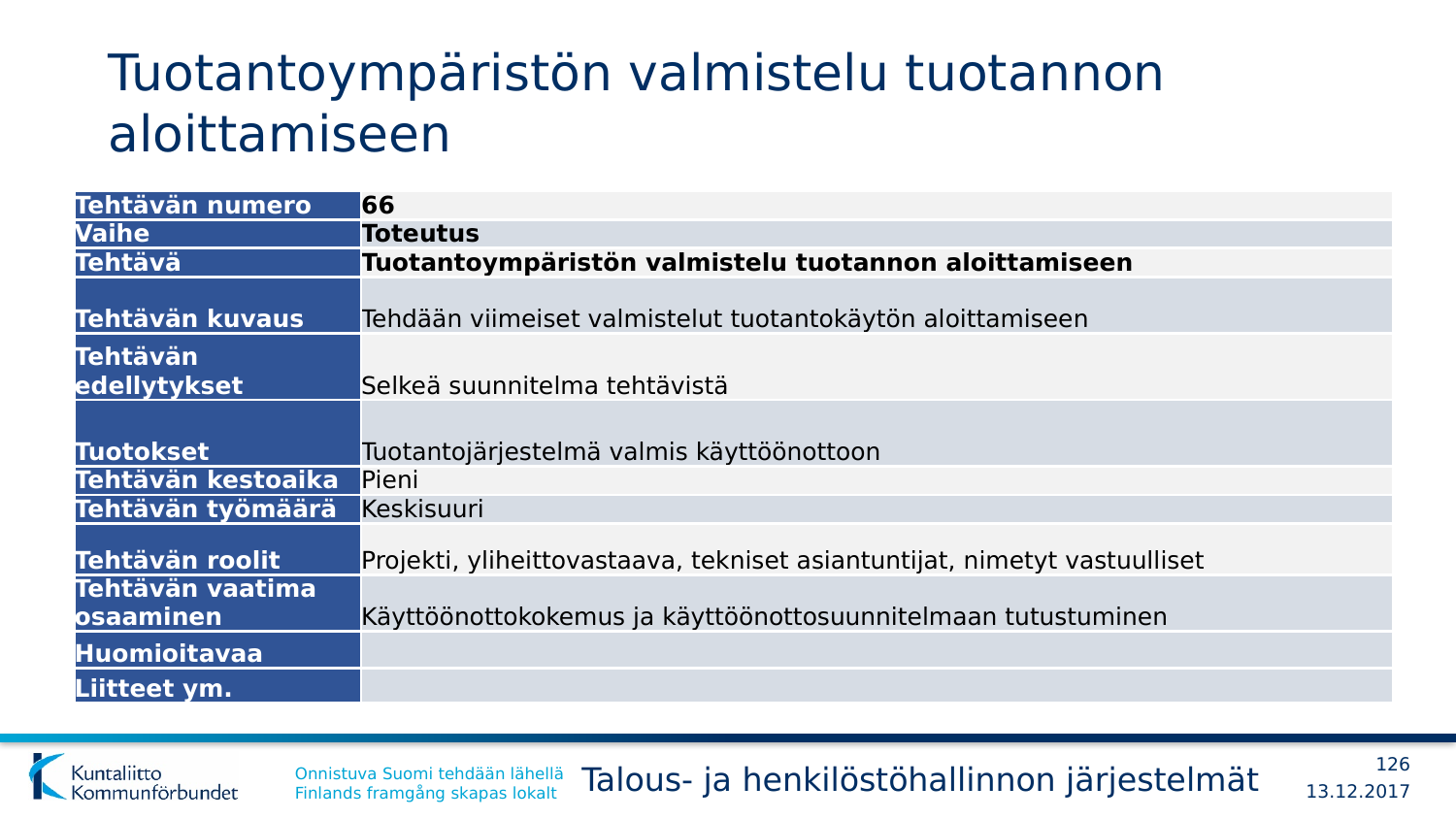

# Tuotantoympäristön valmistelu tuotannon aloittamiseen
| Tehtävän numero | 66 |
| --- | --- |
| Vaihe | Toteutus |
| Tehtävä | Tuotantoympäristön valmistelu tuotannon aloittamiseen |
| Tehtävän kuvaus | Tehdään viimeiset valmistelut tuotantokäytön aloittamiseen |
| Tehtävän edellytykset | Selkeä suunnitelma tehtävistä |
| Tuotokset | Tuotantojärjestelmä valmis käyttöönottoon |
| Tehtävän kestoaika | Pieni |
| Tehtävän työmäärä | Keskisuuri |
| Tehtävän roolit | Projekti, yliheittovastaava, tekniset asiantuntijat, nimetyt vastuulliset |
| Tehtävän vaatima osaaminen | Käyttöönottokokemus ja käyttöönottosuunnitelmaan tutustuminen |
| Huomioitavaa |  |
| Liitteet ym. |  |
126
Talous- ja henkilöstöhallinnon järjestelmät
13.12.2017